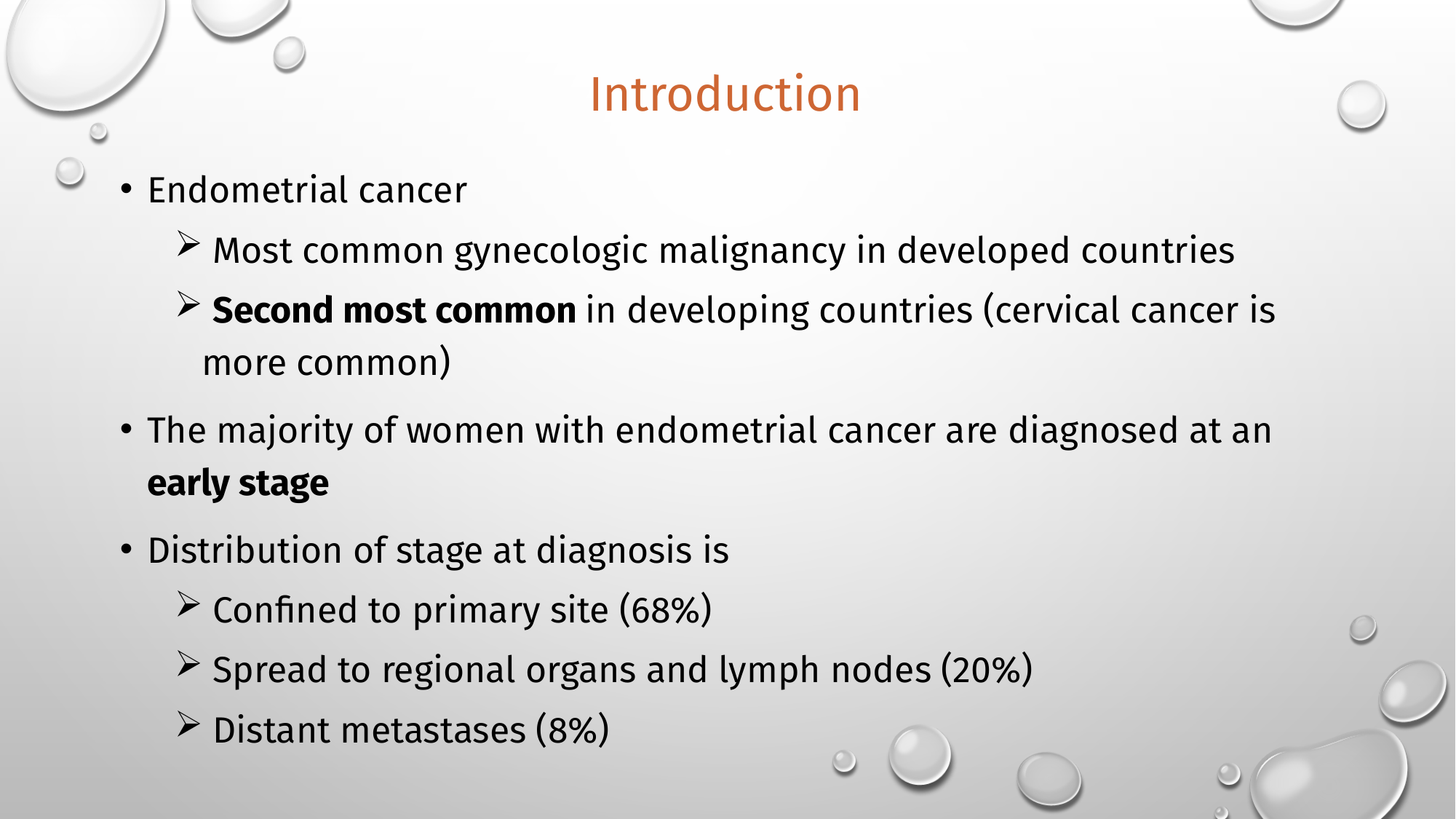

# Introduction
Endometrial cancer
 Most common gynecologic malignancy in developed countries
 Second most common in developing countries (cervical cancer is more common)
The majority of women with endometrial cancer are diagnosed at an early stage
Distribution of stage at diagnosis is
 Confined to primary site (68%)
 Spread to regional organs and lymph nodes (20%)
 Distant metastases (8%)